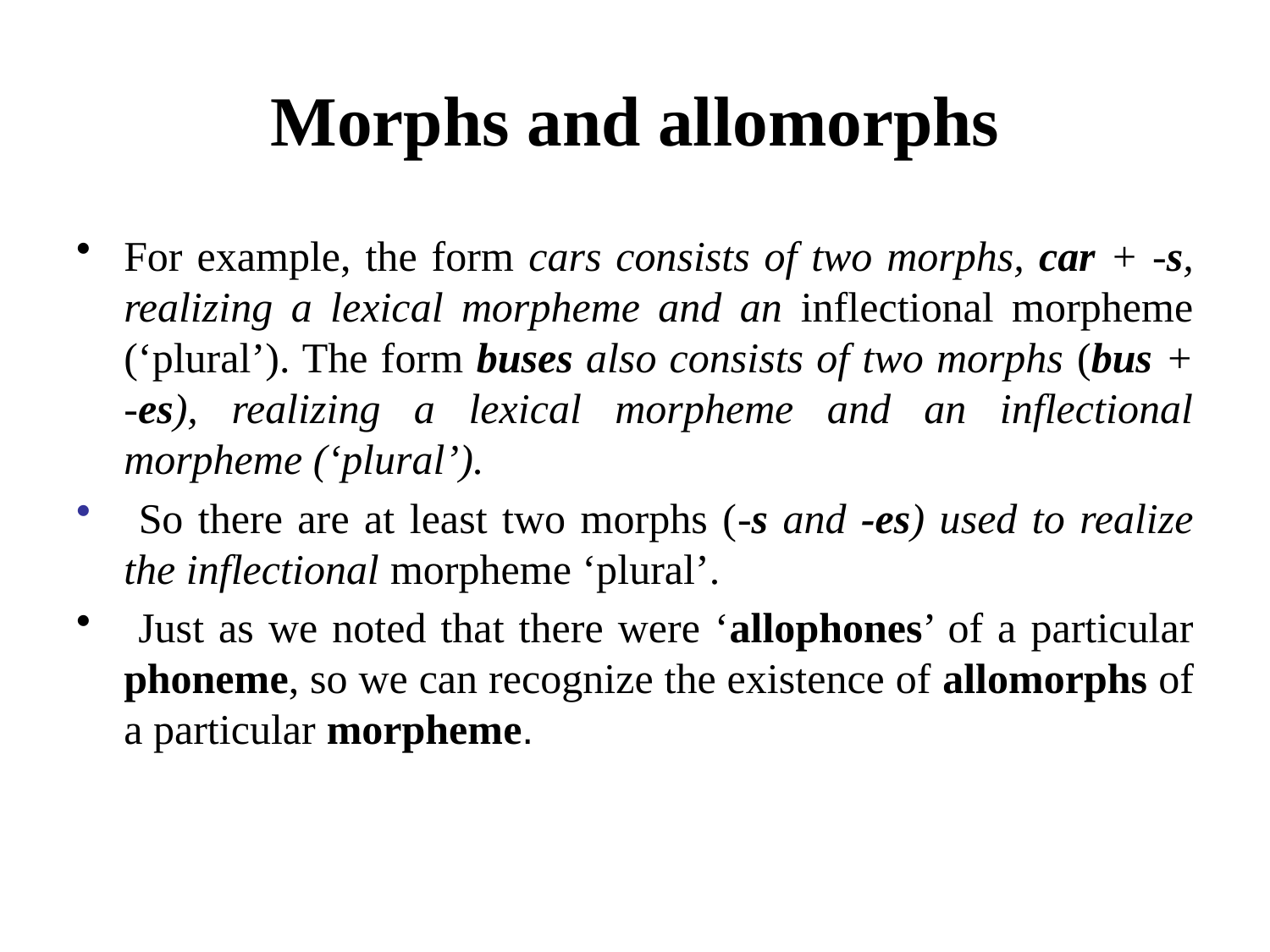

# Morphs and allomorphs
For example, the form cars consists of two morphs, car + -s, realizing a lexical morpheme and an inflectional morpheme (‘plural’). The form buses also consists of two morphs (bus + -es), realizing a lexical morpheme and an inflectional morpheme (‘plural’).
 So there are at least two morphs (-s and -es) used to realize the inflectional morpheme ‘plural’.
 Just as we noted that there were ‘allophones’ of a particular phoneme, so we can recognize the existence of allomorphs of a particular morpheme.